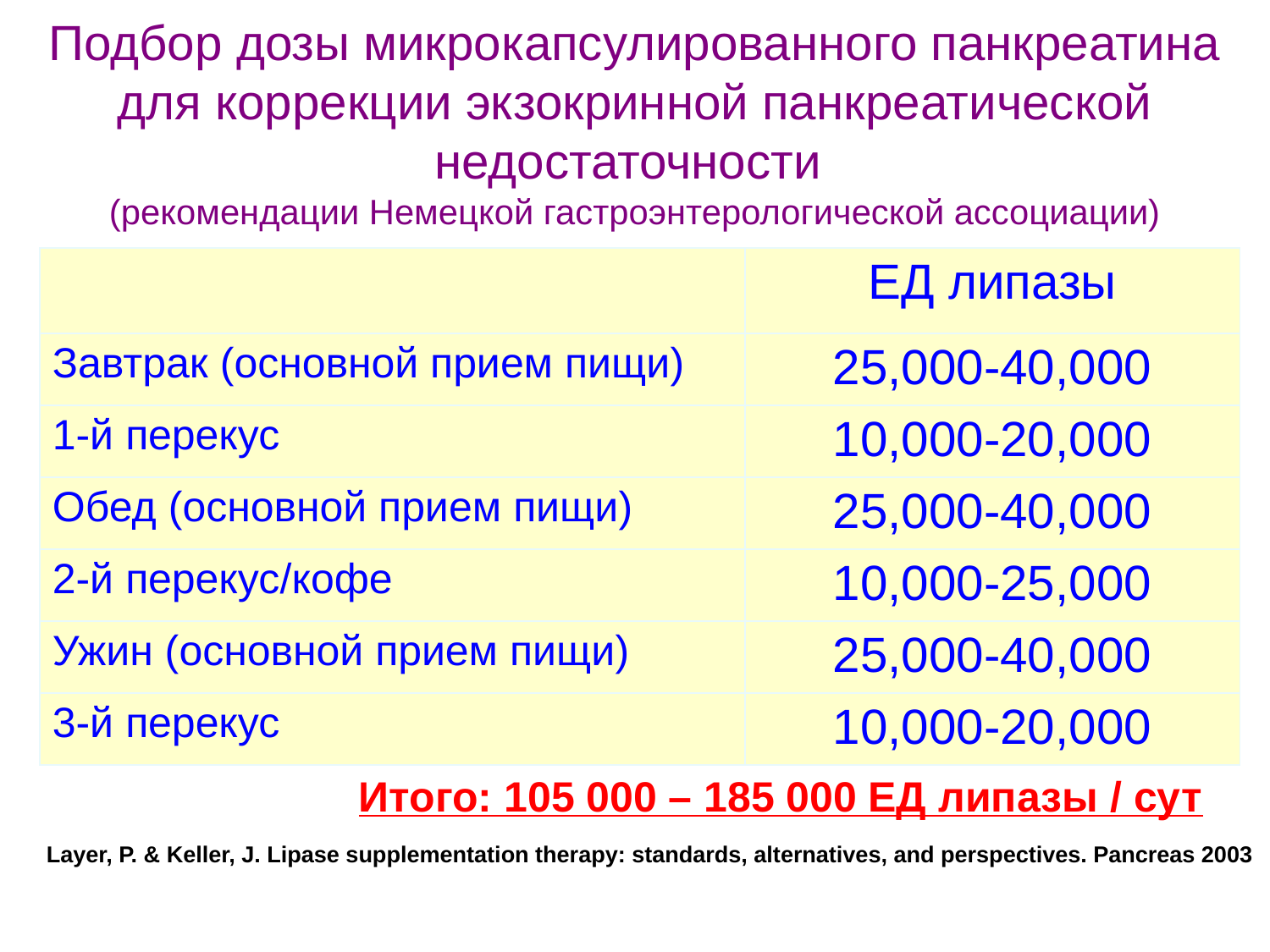

Подбор дозы микрокапсулированного панкреатина для коррекции экзокринной панкреатической недостаточности
(рекомендации Немецкой гастроэнтерологической ассоциации)
|  | ЕД липазы |
| --- | --- |
| Завтрак (основной прием пищи) | 25,000-40,000 |
| 1-й перекус | 10,000-20,000 |
| Обед (основной прием пищи) | 25,000-40,000 |
| 2-й перекус/кофе | 10,000-25,000 |
| Ужин (основной прием пищи) | 25,000-40,000 |
| 3-й перекус | 10,000-20,000 |
Итого: 105 000 – 185 000 ЕД липазы / сут
Layer, P. & Keller, J. Lipase supplementation therapy: standards, alternatives, and perspectives. Pancreas 2003